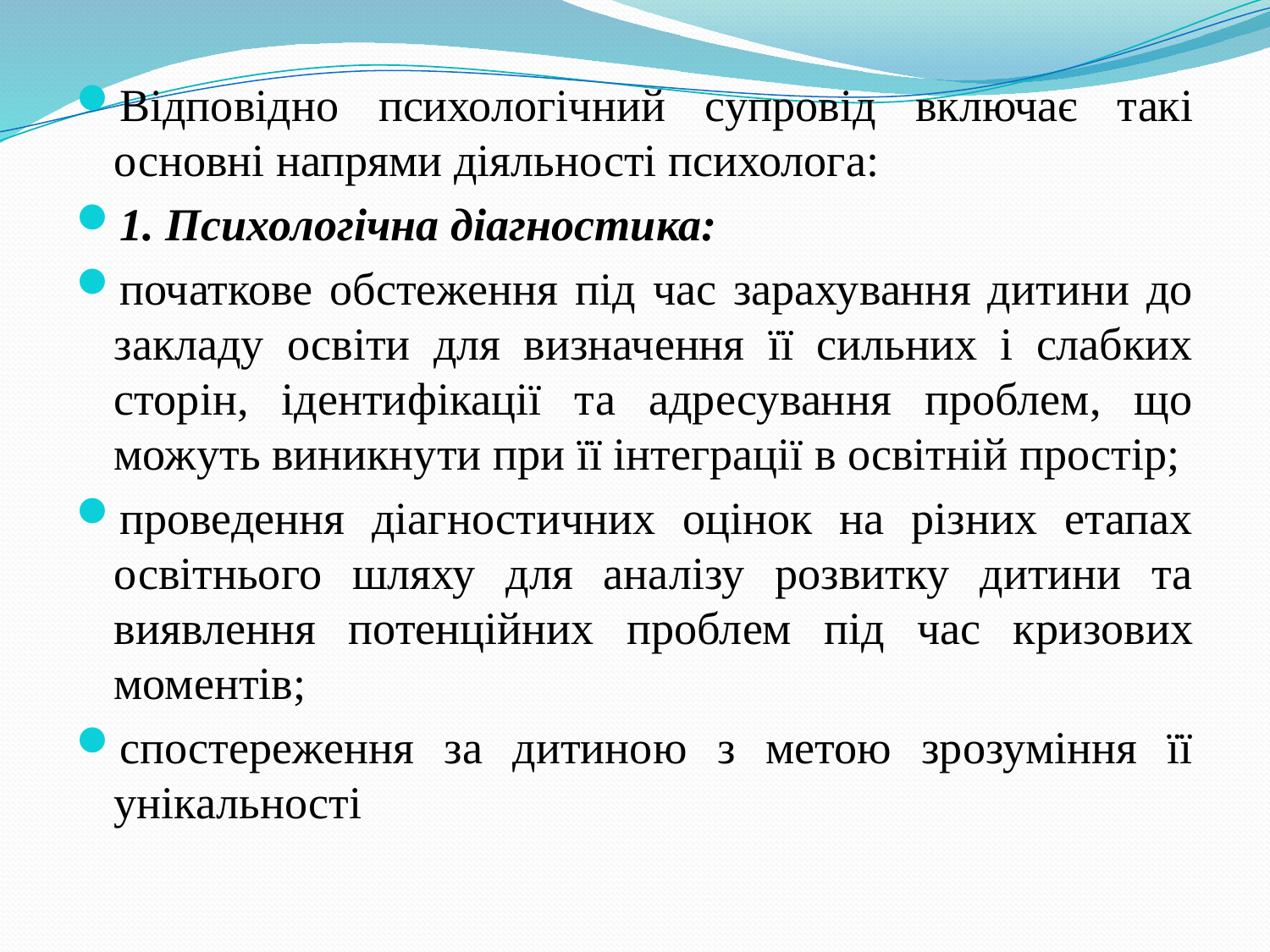

Відповідно психологічний супровід включає такі основні напрями діяльності психолога:
1. Психологічна діагностика:
початкове обстеження під час зарахування дитини до закладу освіти для визначення її сильних і слабких сторін, ідентифікації та адресування проблем, що можуть виникнути при її інтеграції в освітній простір;
проведення діагностичних оцінок на різних етапах освітнього шляху для аналізу розвитку дитини та виявлення потенційних проблем під час кризових моментів;
спостереження за дитиною з метою зрозуміння її унікальності
#